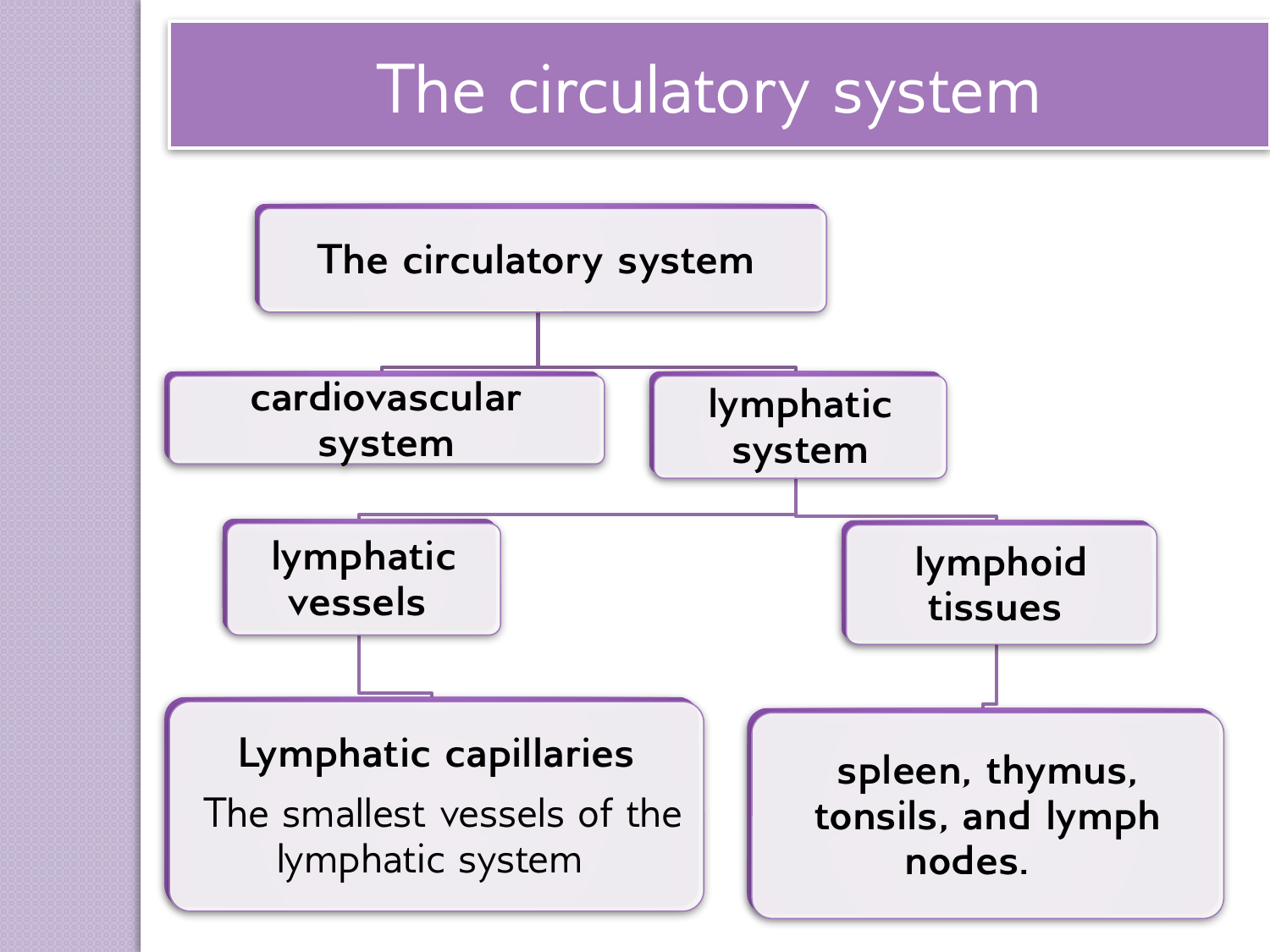

The circulatory system
The circulatory system
cardiovascular system
lymphatic system
lymphatic vessels
Lymphatic capillaries
 The smallest vessels of the lymphatic system
lymphoid tissues
spleen, thymus, tonsils, and lymph nodes.